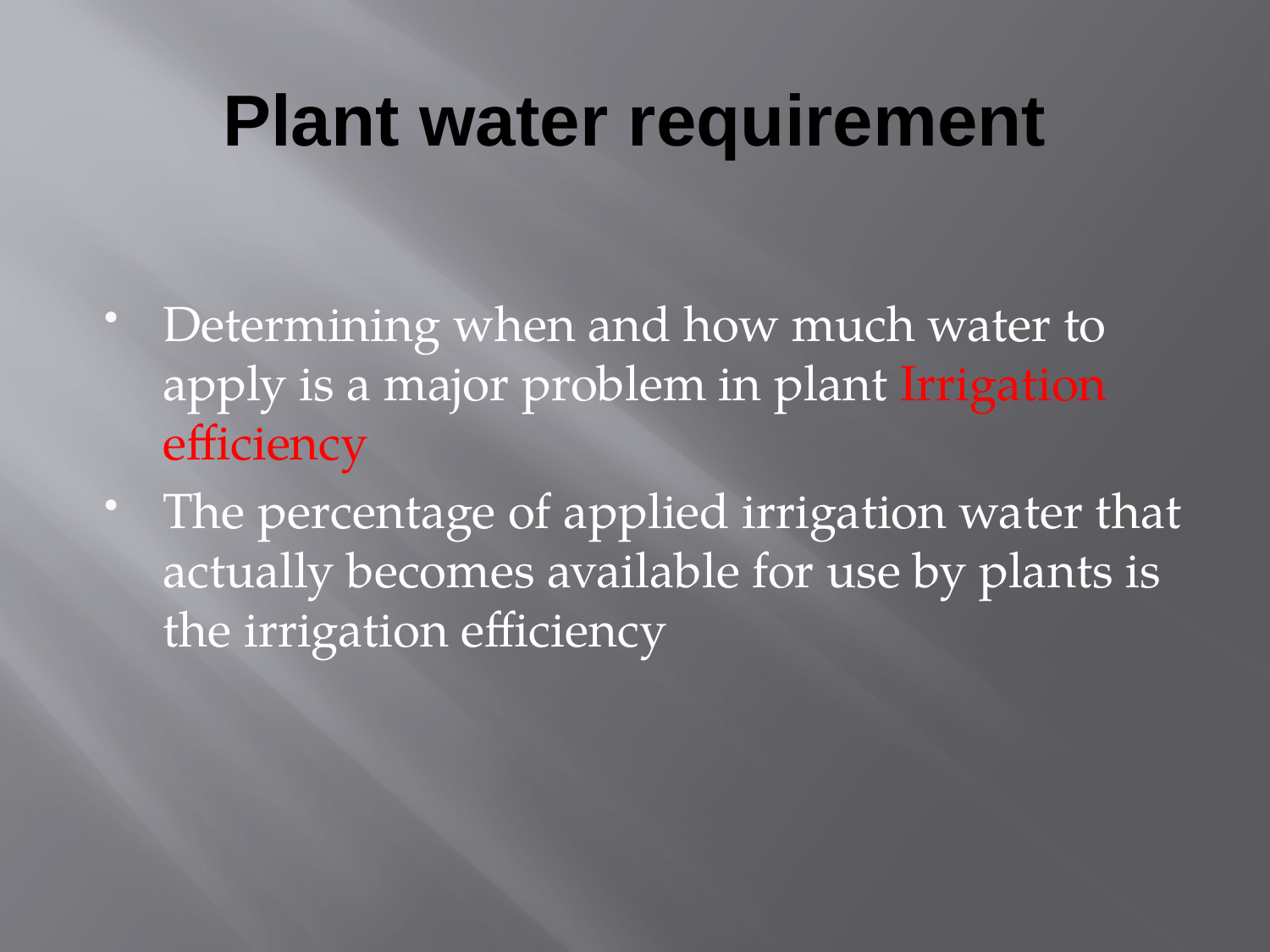

# Plant water requirement
Determining when and how much water to apply is a major problem in plant Irrigation efficiency
The percentage of applied irrigation water that actually becomes available for use by plants is the irrigation efficiency